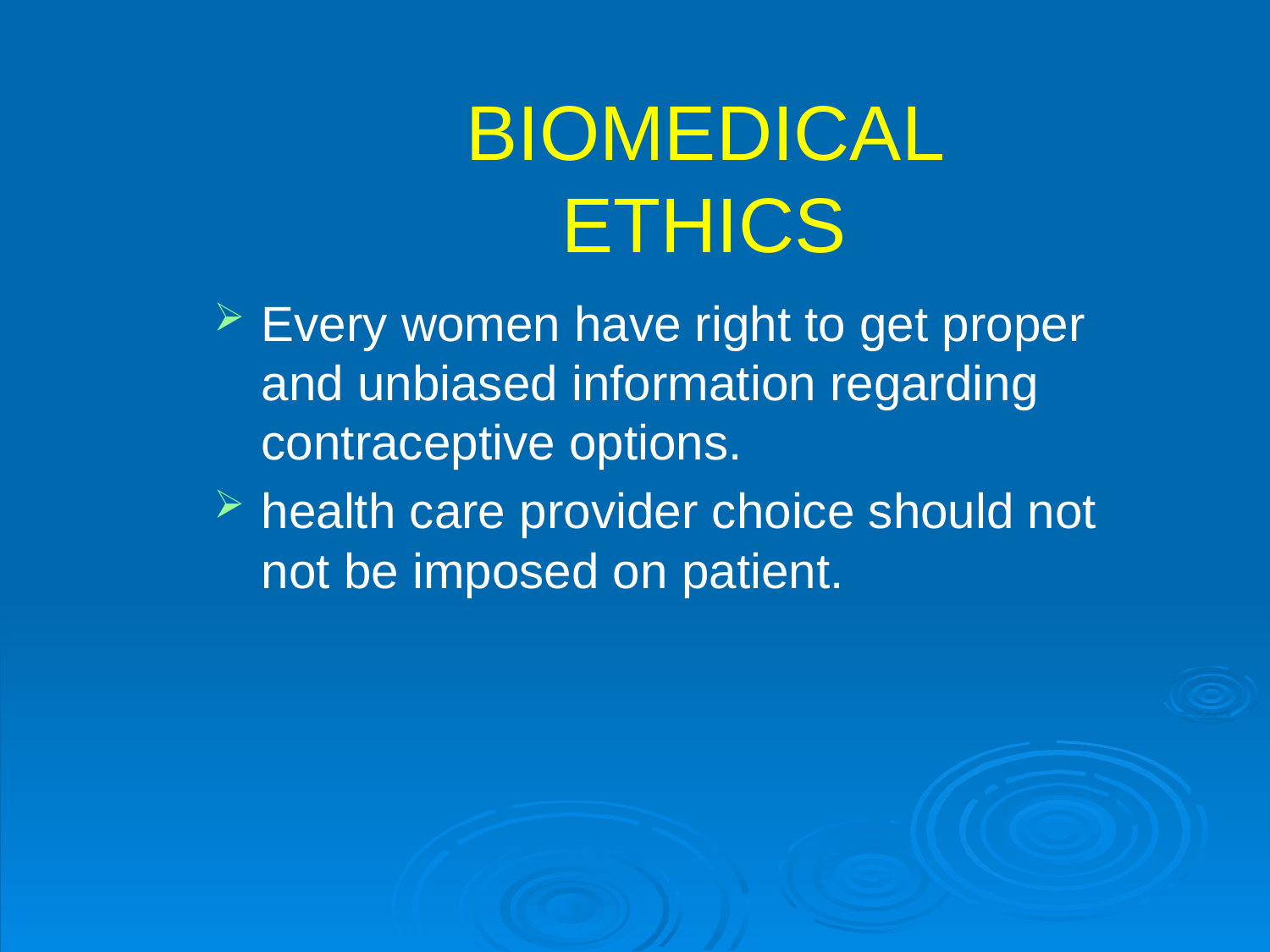

# BIOMEDICAL ETHICS
Every women have right to get proper and unbiased information regarding contraceptive options.
health care provider choice should not not be imposed on patient.